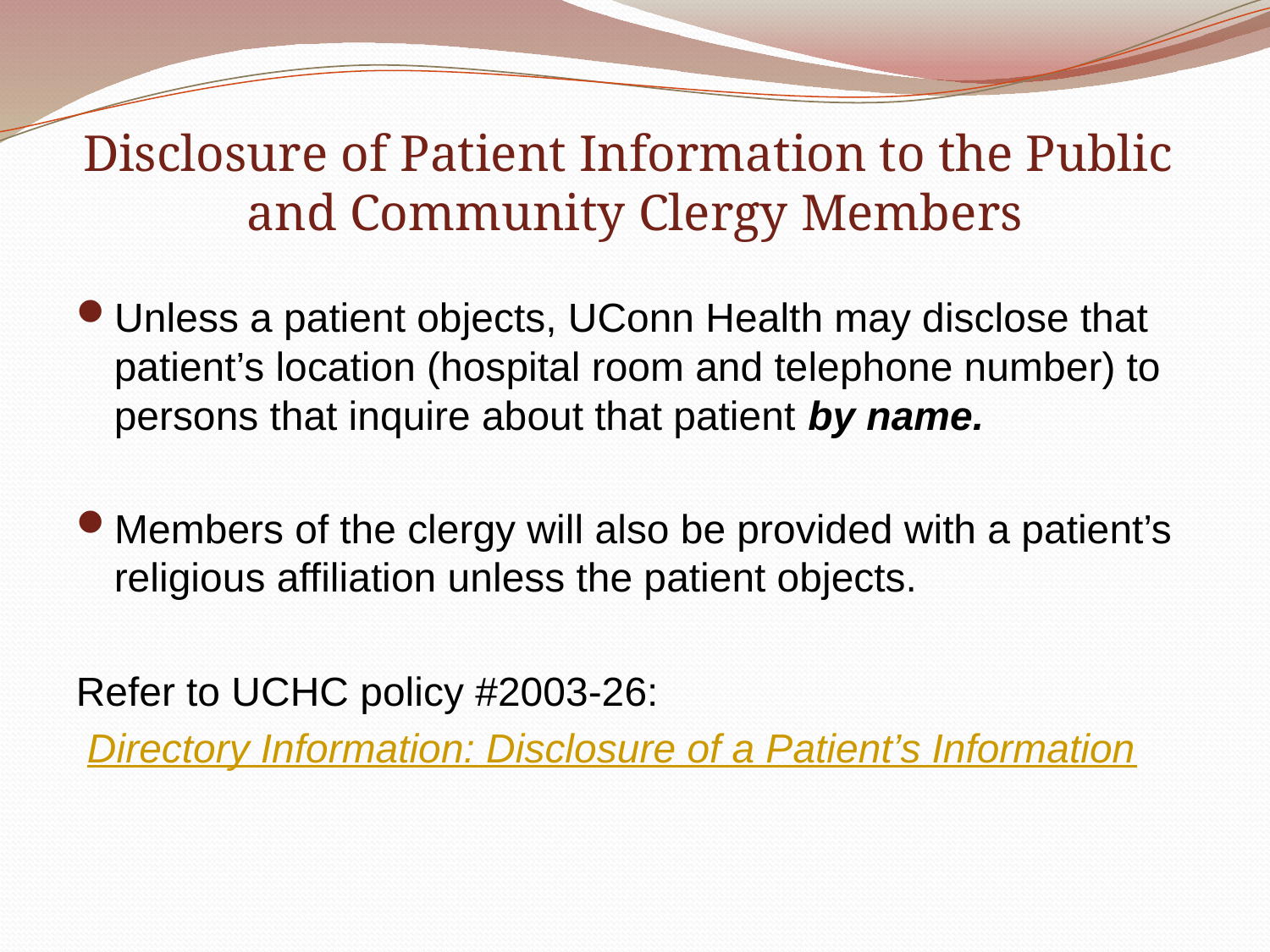

# Disclosure of Patient Information to the Public and Community Clergy Members
Unless a patient objects, UConn Health may disclose that patient’s location (hospital room and telephone number) to persons that inquire about that patient by name.

Members of the clergy will also be provided with a patient’s religious affiliation unless the patient objects.

Refer to UCHC policy #2003-26:
 Directory Information: Disclosure of a Patient’s Information